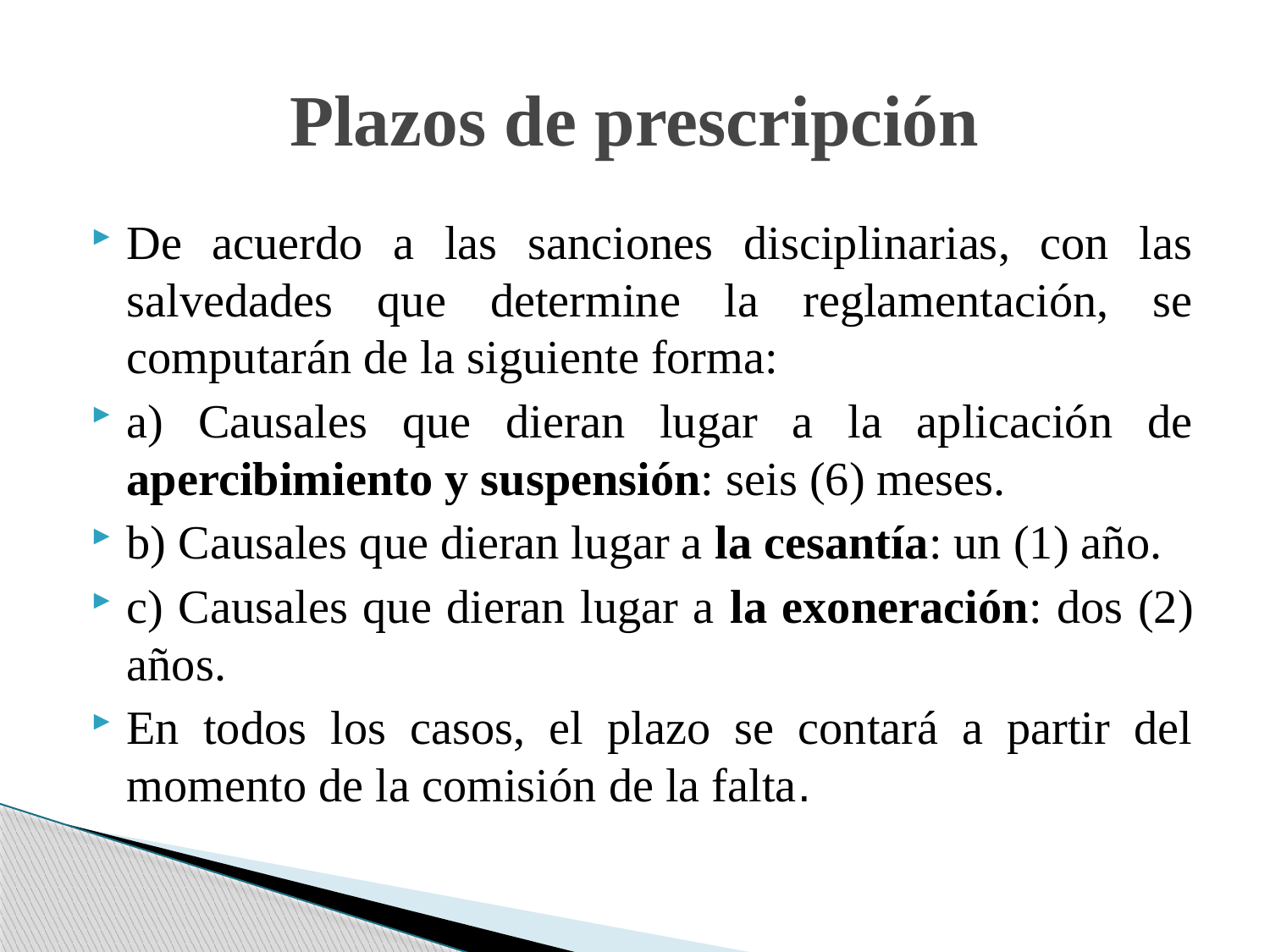

# Plazos de prescripción
De acuerdo a las sanciones disciplinarias, con las salvedades que determine la reglamentación, se computarán de la siguiente forma:
a) Causales que dieran lugar a la aplicación de apercibimiento y suspensión: seis (6) meses.
b) Causales que dieran lugar a la cesantía: un (1) año.
c) Causales que dieran lugar a la exoneración: dos (2) años.
En todos los casos, el plazo se contará a partir del momento de la comisión de la falta.